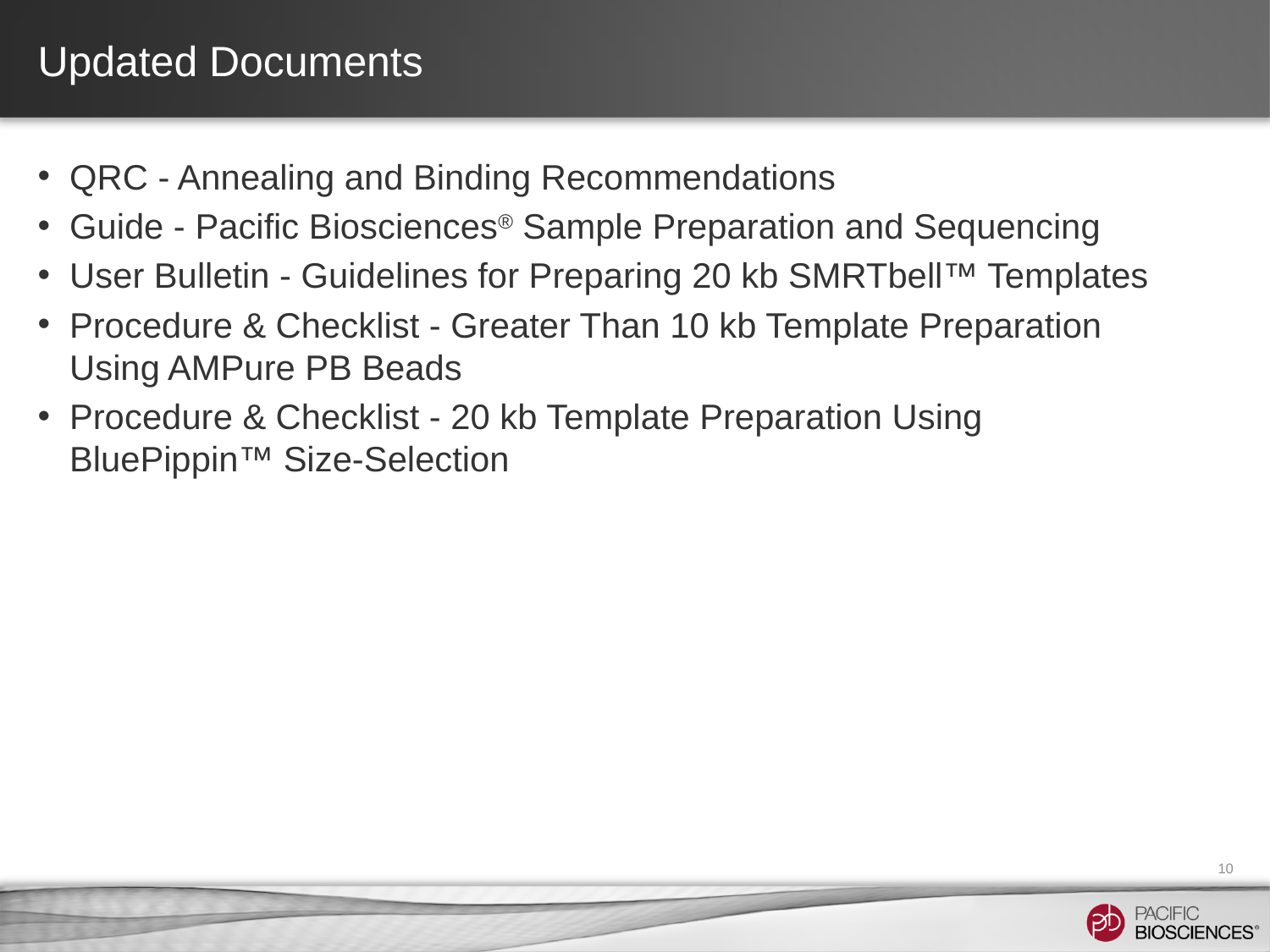

# Updated Documents
QRC - Annealing and Binding Recommendations
Guide - Pacific Biosciences® Sample Preparation and Sequencing
User Bulletin - Guidelines for Preparing 20 kb SMRTbell™ Templates
Procedure & Checklist - Greater Than 10 kb Template Preparation Using AMPure PB Beads
Procedure & Checklist - 20 kb Template Preparation Using BluePippin™ Size-Selection

10